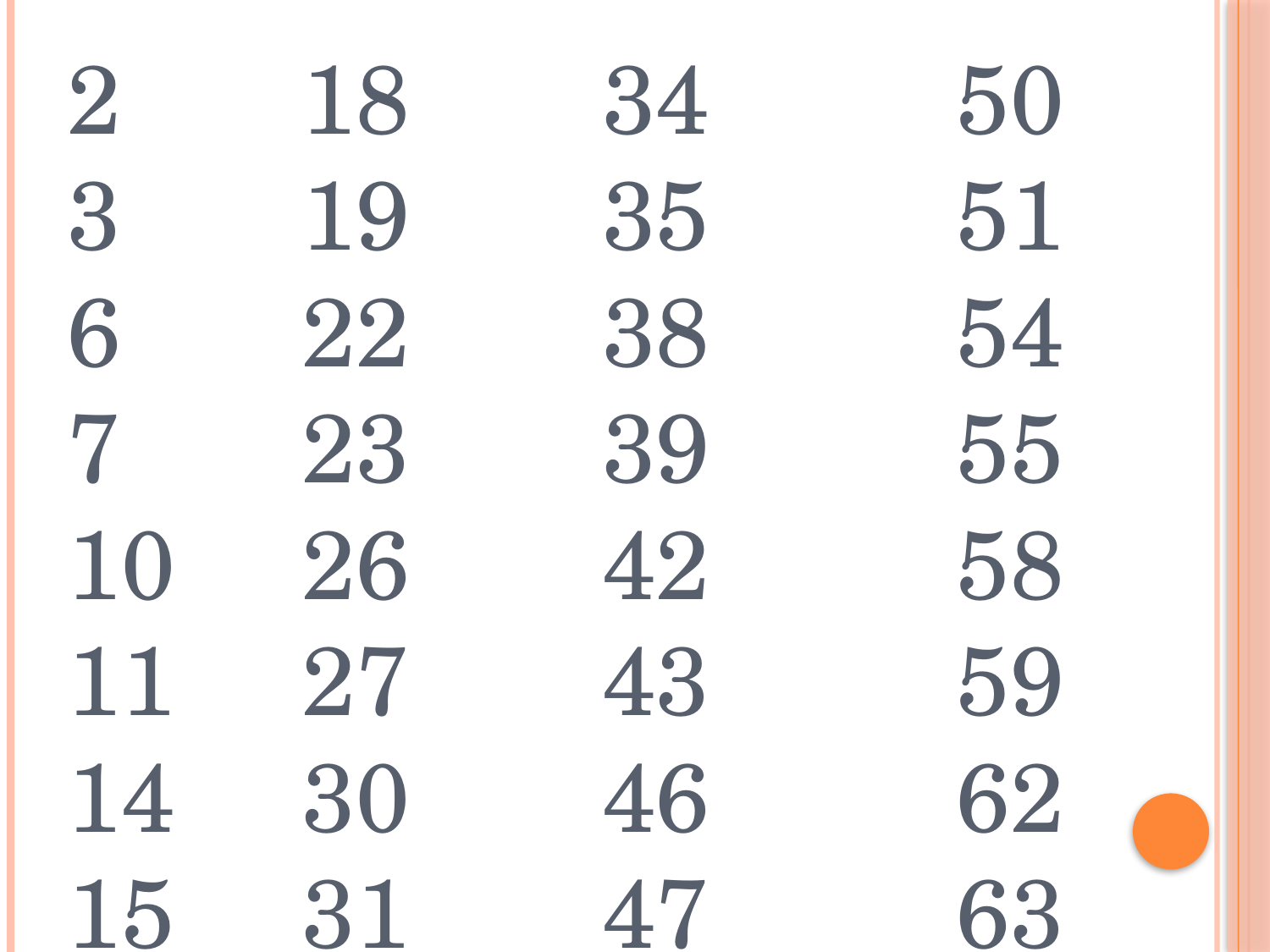

18		 34		50
    19		 35		51
    22		 38		54
    23		 39		55
    26		 42		58
    27		 43		59
    30		 46		62
15	    31		 47		63